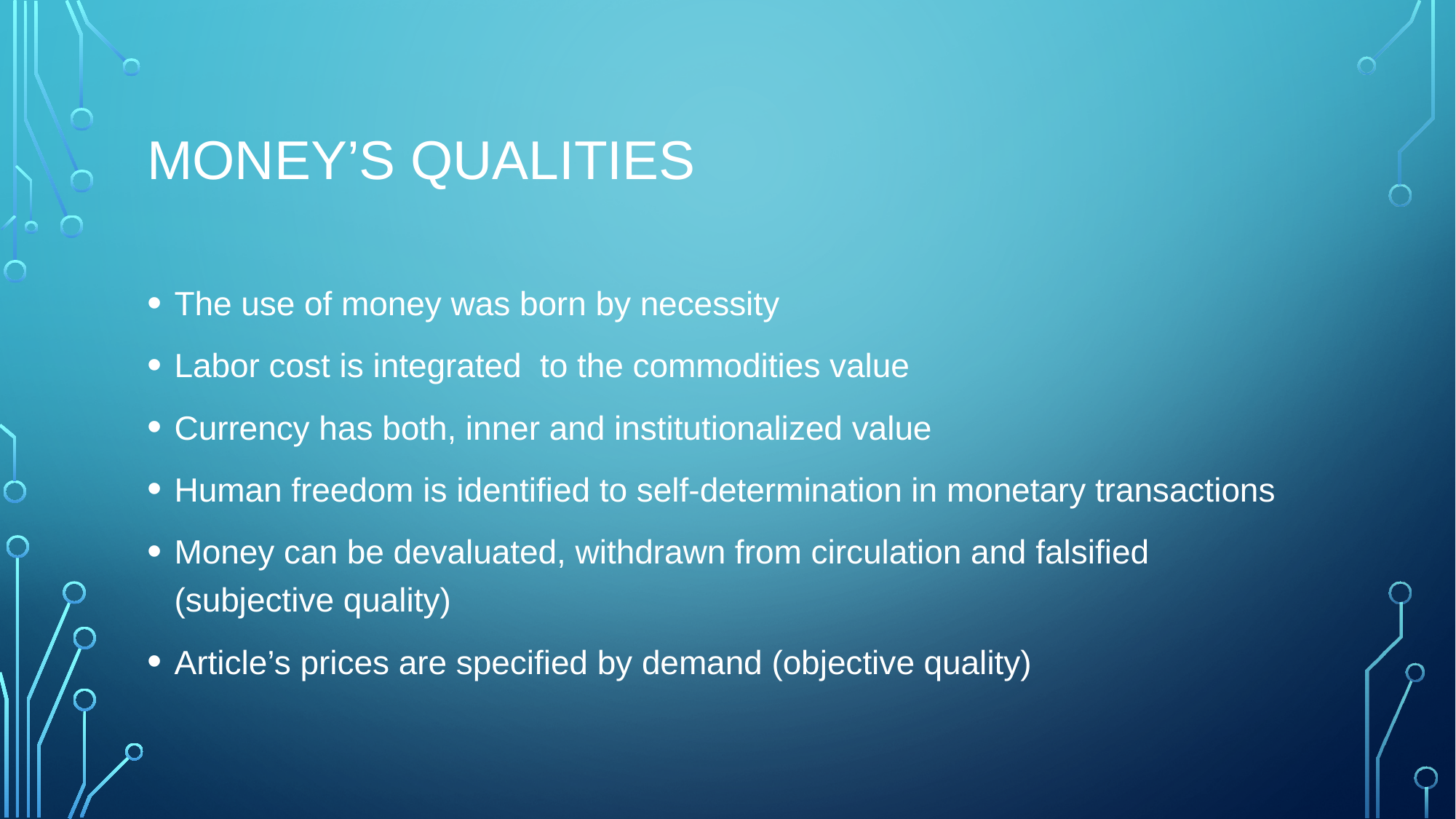

# Money’s qualities
The use of money was born by necessity
Labor cost is integrated  to the commodities value
Currency has both, inner and institutionalized value
Human freedom is identified to self-determination in monetary transactions
Money can be devaluated, withdrawn from circulation and falsified (subjective quality)
Article’s prices are specified by demand (objective quality)